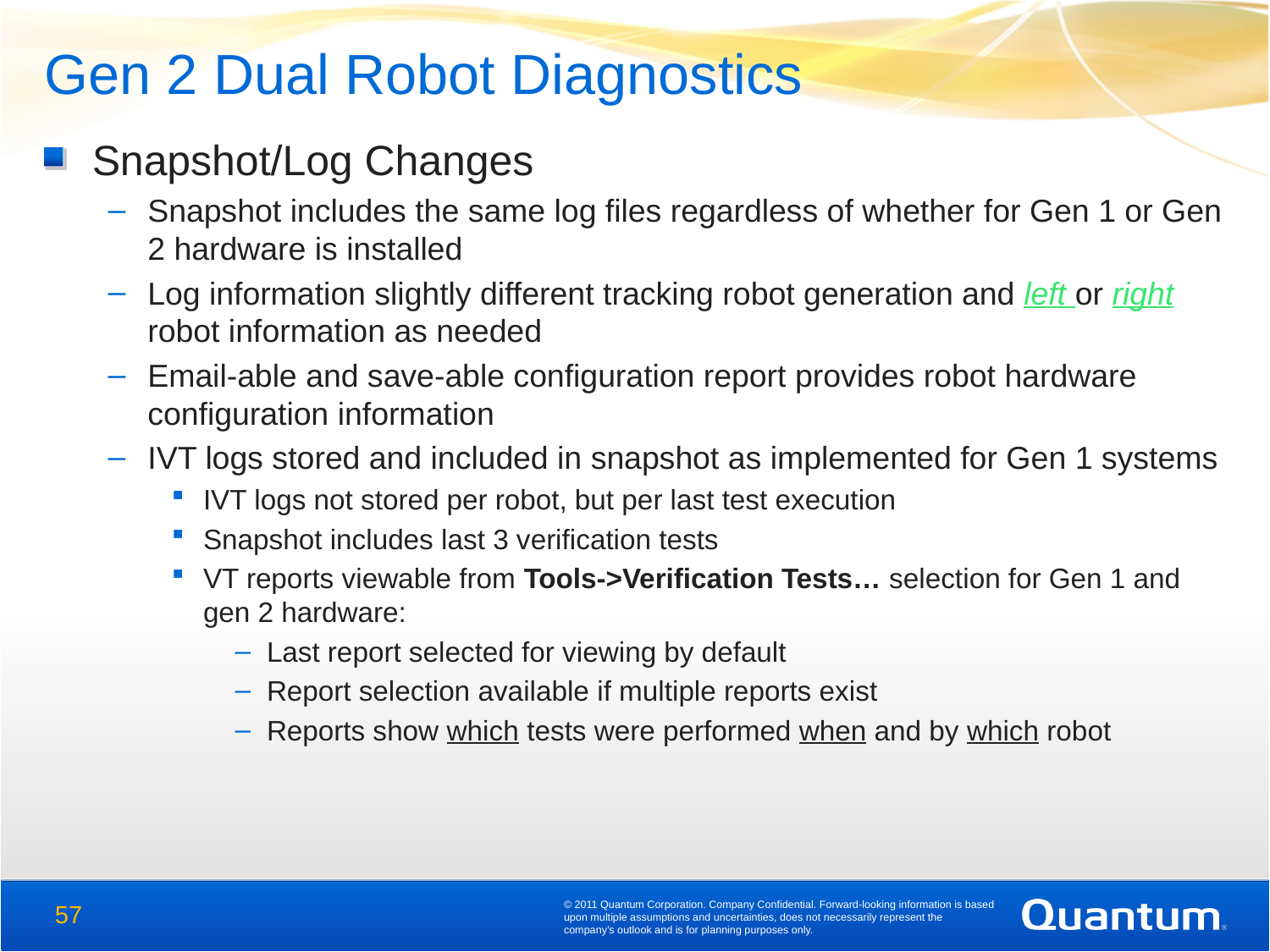

Gen 2 Dual Robot Diagnostics
Snapshot/Log Changes
Snapshot includes the same log files regardless of whether for Gen 1 or Gen 2 hardware is installed
Log information slightly different tracking robot generation and left or right robot information as needed
Email-able and save-able configuration report provides robot hardware configuration information
IVT logs stored and included in snapshot as implemented for Gen 1 systems
IVT logs not stored per robot, but per last test execution
Snapshot includes last 3 verification tests
VT reports viewable from Tools->Verification Tests… selection for Gen 1 and gen 2 hardware:
Last report selected for viewing by default
Report selection available if multiple reports exist
Reports show which tests were performed when and by which robot
© 2011 Quantum Corporation. Company Confidential. Forward-looking information is based upon multiple assumptions and uncertainties, does not necessarily represent the company’s outlook and is for planning purposes only.
57